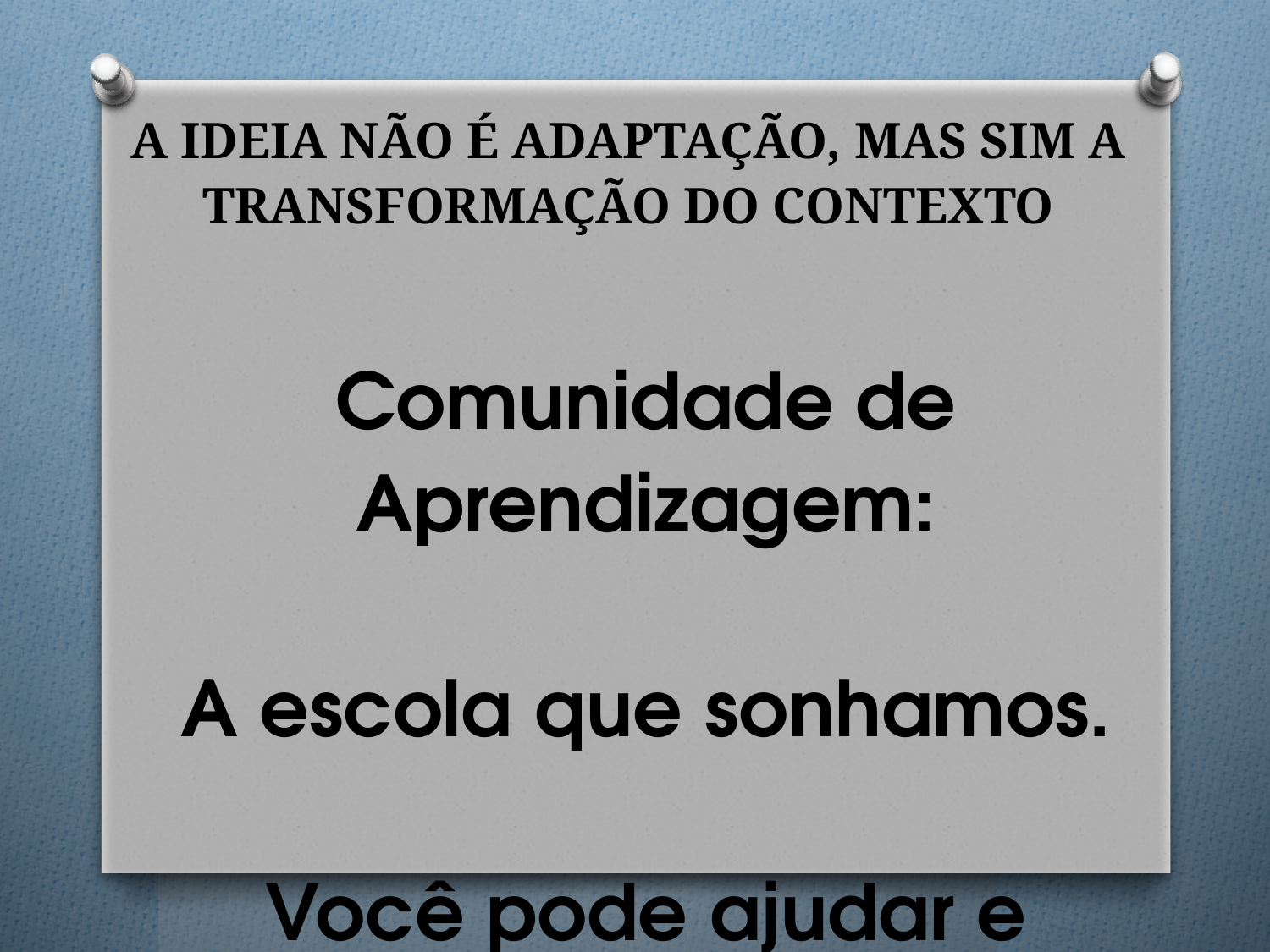

A IDEIA NÃO É ADAPTAÇÃO, MAS SIM A TRANSFORMAÇÃO DO CONTEXTO
Comunidade de Aprendizagem:

A escola que sonhamos.

Você pode ajudar e participar!